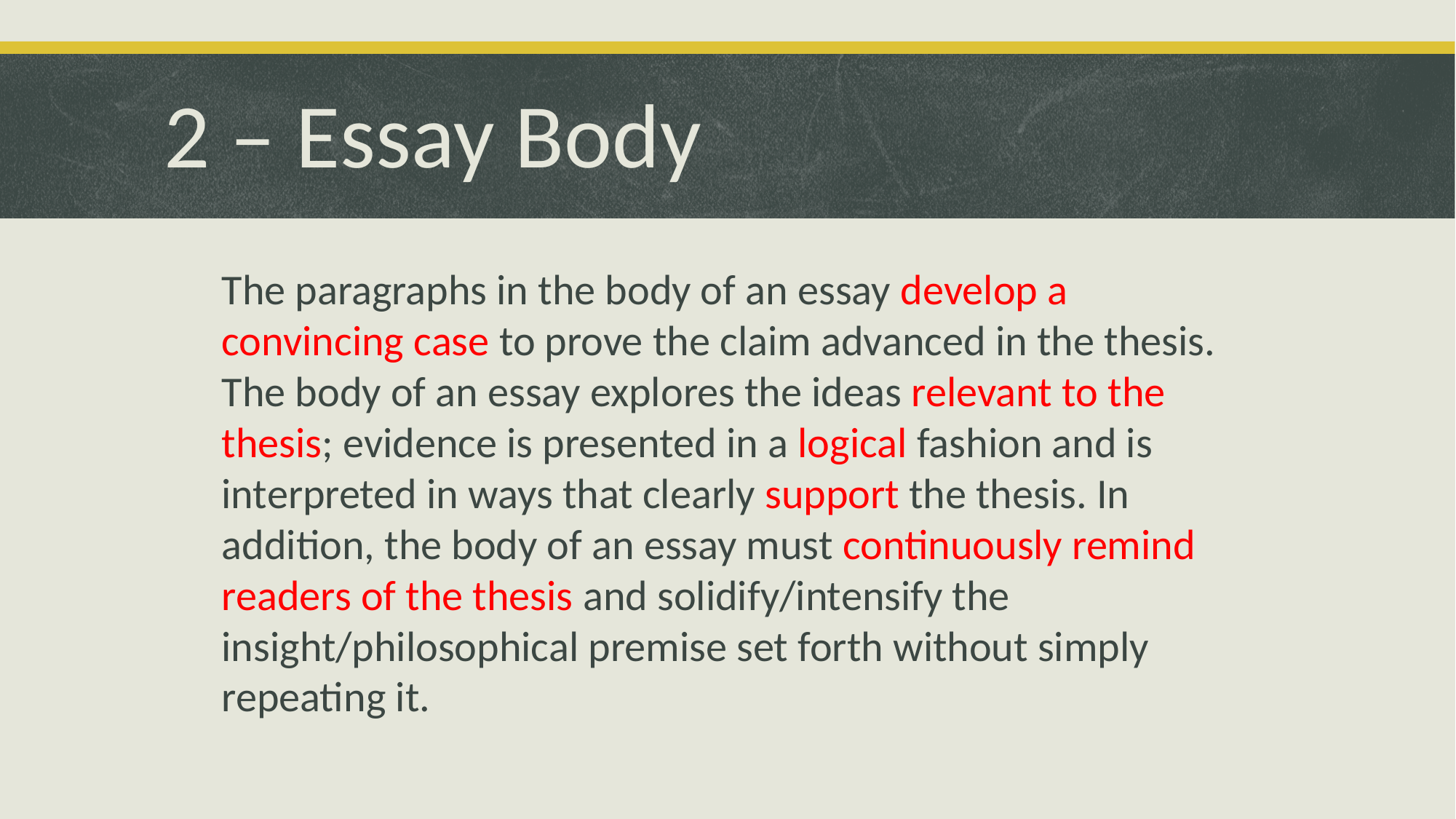

# 2 – Essay Body
The paragraphs in the body of an essay develop a convincing case to prove the claim advanced in the thesis. The body of an essay explores the ideas relevant to the thesis; evidence is presented in a logical fashion and is interpreted in ways that clearly support the thesis. In addition, the body of an essay must continuously remind readers of the thesis and solidify/intensify the insight/philosophical premise set forth without simply repeating it.